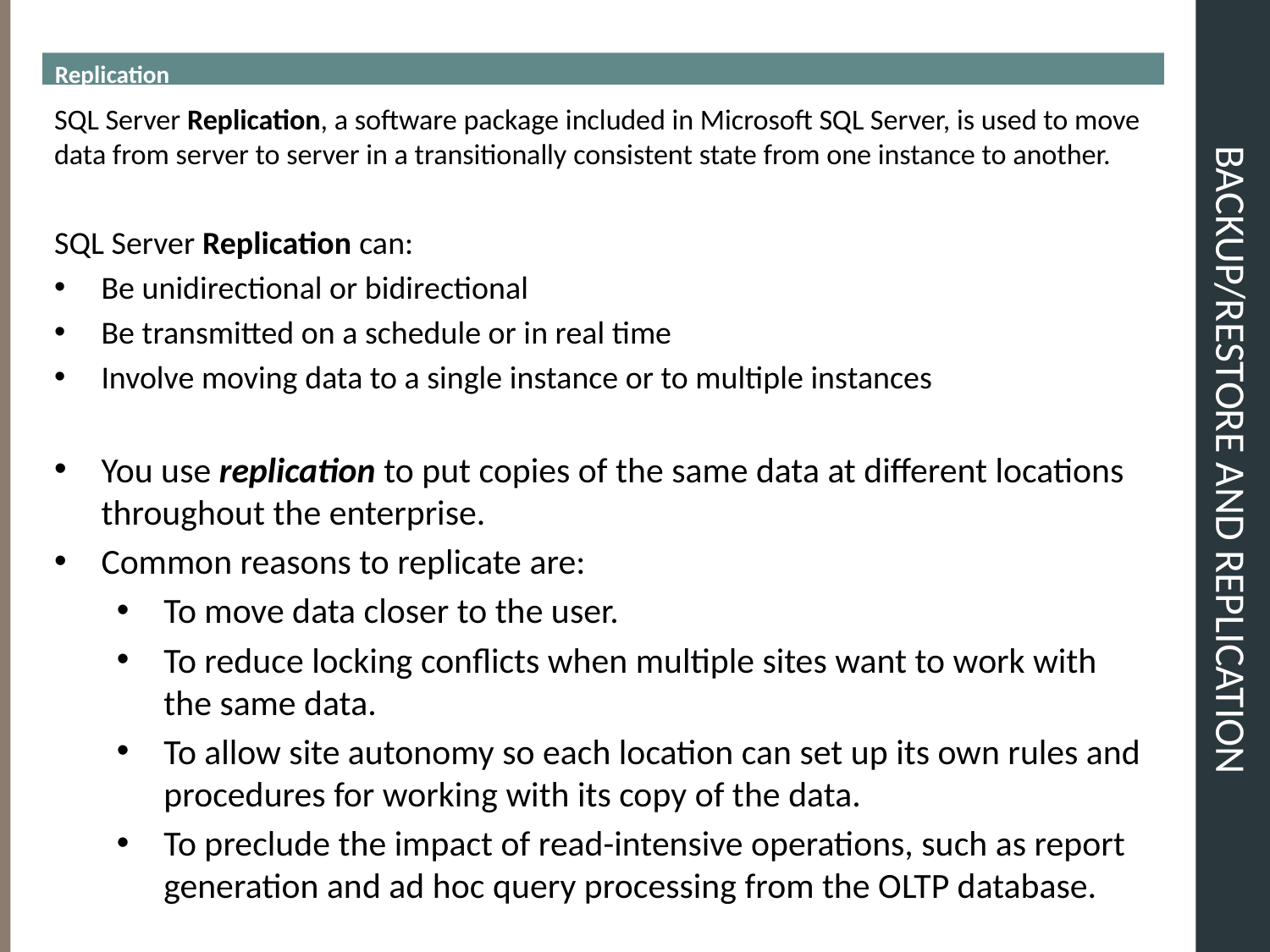

Replication
# BACKUP/RESTORE and REPLICATION
SQL Server Replication, a software package included in Microsoft SQL Server, is used to move data from server to server in a transitionally consistent state from one instance to another.

SQL Server Replication can:
Be unidirectional or bidirectional
Be transmitted on a schedule or in real time
Involve moving data to a single instance or to multiple instances

You use replication to put copies of the same data at different locations throughout the enterprise.
Common reasons to replicate are:
To move data closer to the user.
To reduce locking conflicts when multiple sites want to work with the same data.
To allow site autonomy so each location can set up its own rules and procedures for working with its copy of the data.
To preclude the impact of read-intensive operations, such as report generation and ad hoc query processing from the OLTP database.